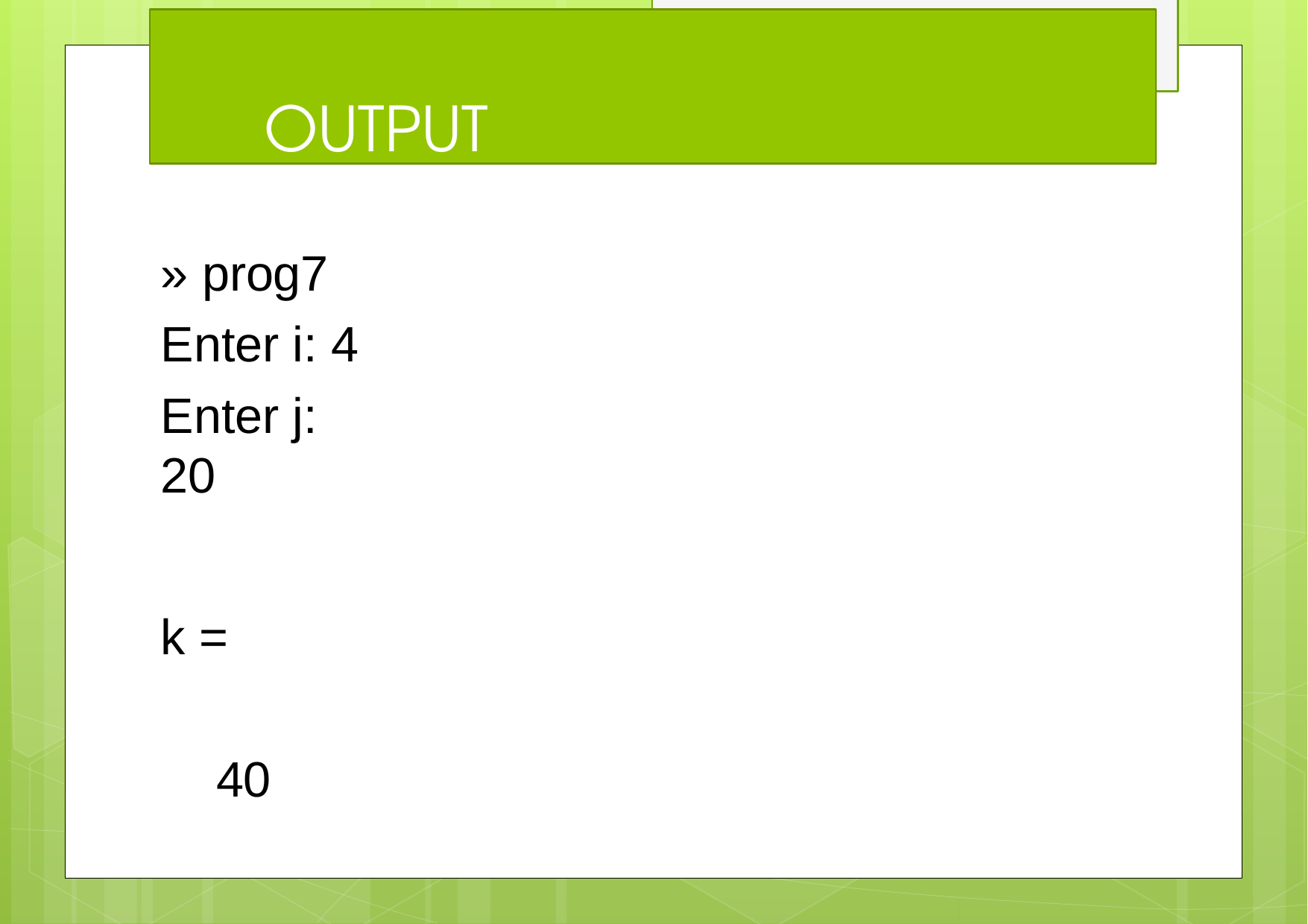

# OUTPUT
» prog7  Enter i: 4
Enter j: 20
k =  40